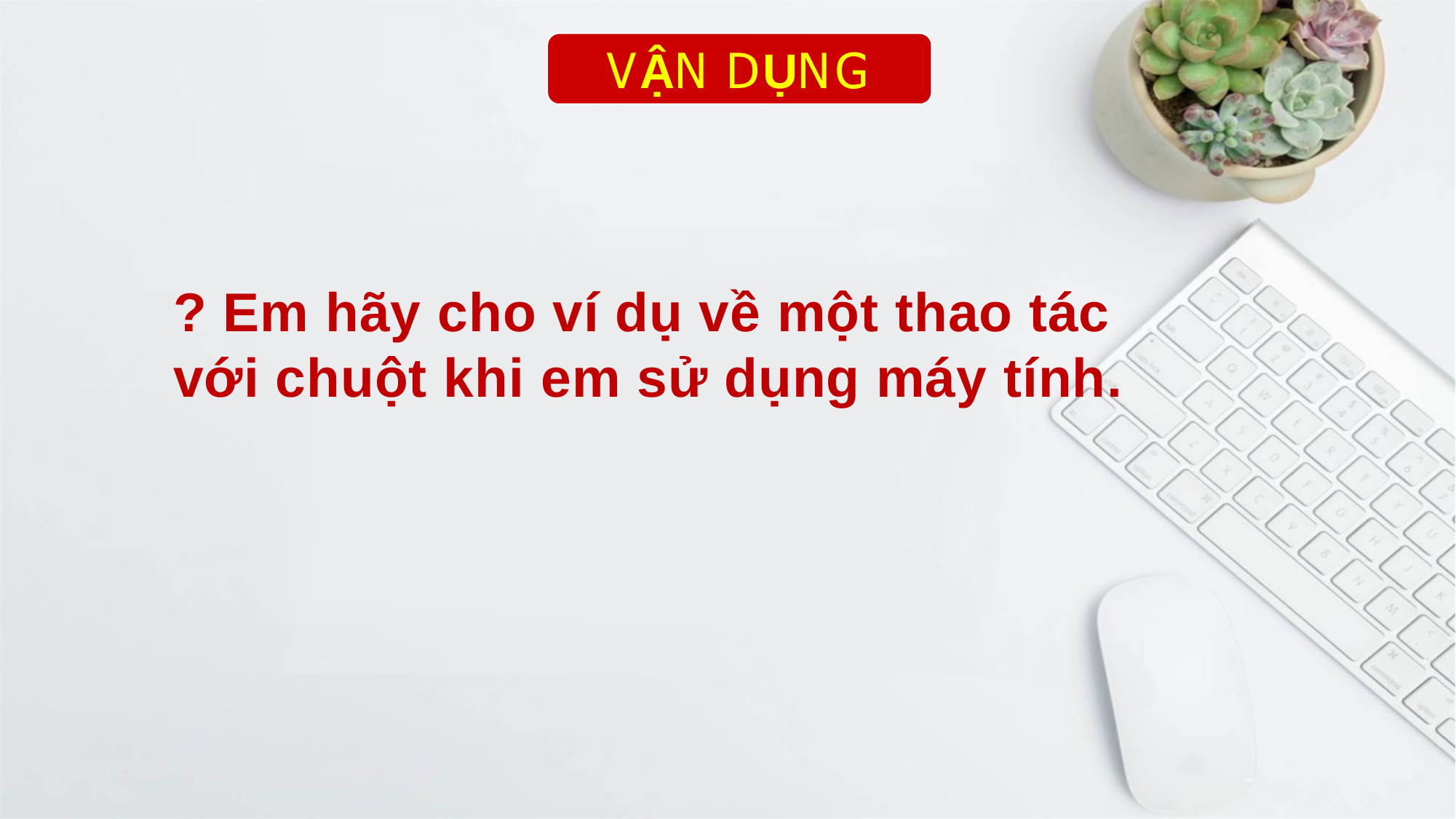

VẬN DỤNG
? Em hãy cho ví dụ về một thao tác với chuột khi em sử dụng máy tính.